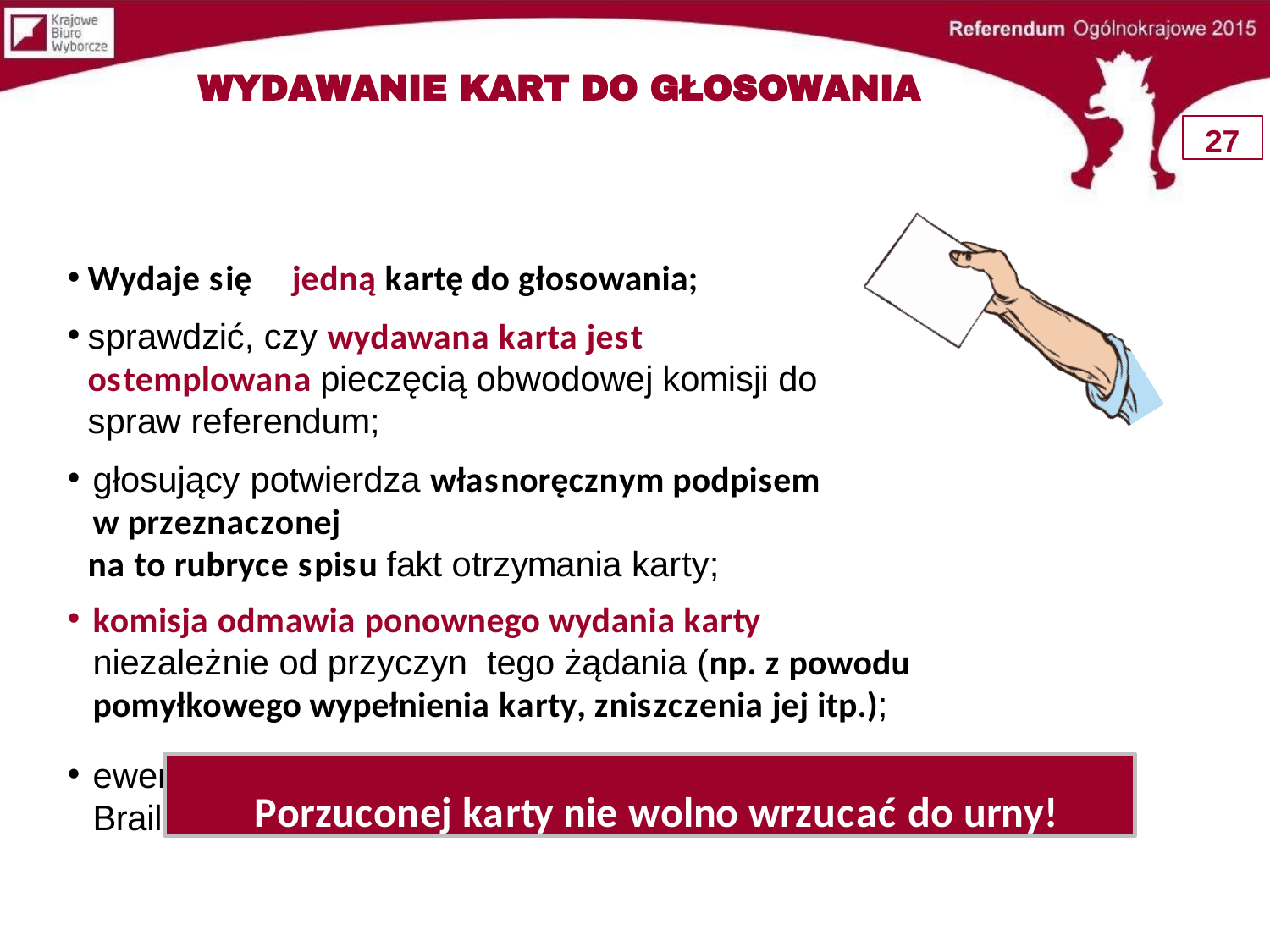

# WYDAWANIE KART DO GŁOSOWANIA
27

Wydaje się	jedną kartę do głosowania;
sprawdzić, czy wydawana karta jest ostemplowana pieczęcią obwodowej komisji do spraw referendum;
głosujący potwierdza własnoręcznym podpisem w przeznaczonej
na to rubryce spisu fakt otrzymania karty;
komisja odmawia ponownego wydania karty niezależnie od przyczyn  tego żądania (np. z powodu pomyłkowego wypełnienia karty, zniszczenia jej itp.);
ewentualne wydanie (do zwrotu) nakładki w alfabecie Braille’a.

Porzuconej karty nie wolno wrzucać do urny!